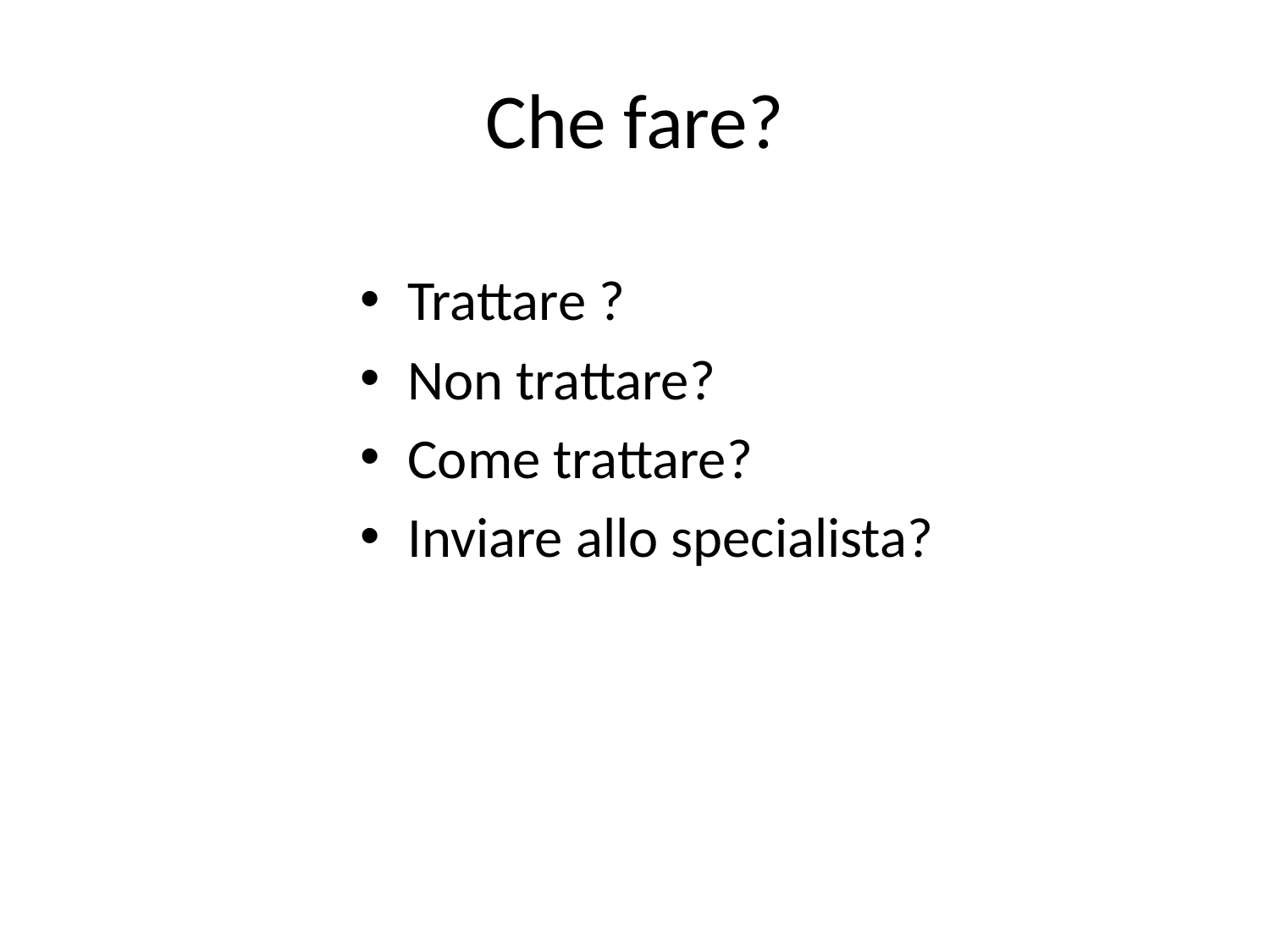

# Che fare?
Trattare ?
Non trattare?
Come trattare?
Inviare allo specialista?